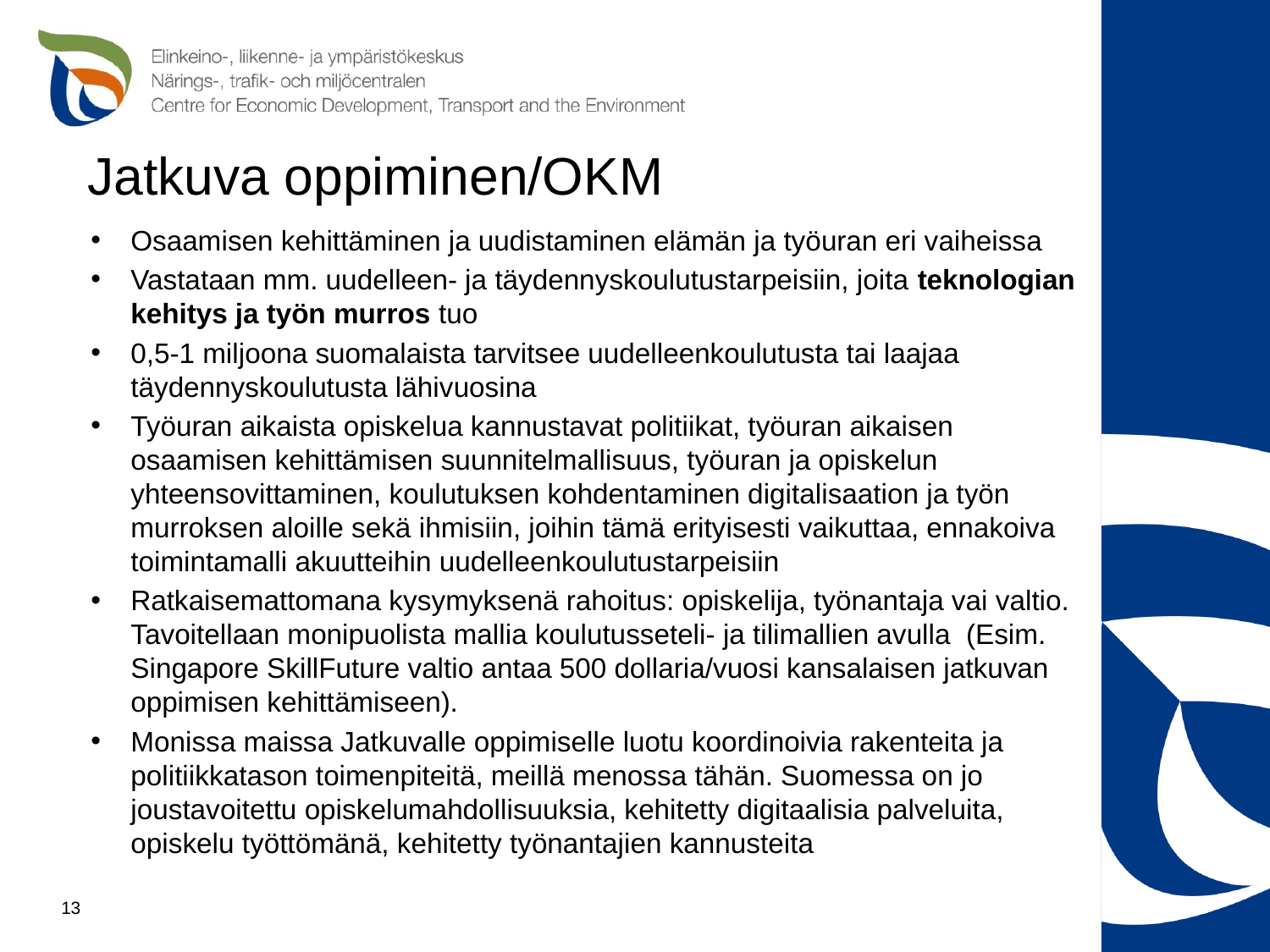

# Jatkuva oppiminen/OKM
Osaamisen kehittäminen ja uudistaminen elämän ja työuran eri vaiheissa
Vastataan mm. uudelleen- ja täydennyskoulutustarpeisiin, joita teknologian kehitys ja työn murros tuo
0,5-1 miljoona suomalaista tarvitsee uudelleenkoulutusta tai laajaa täydennyskoulutusta lähivuosina
Työuran aikaista opiskelua kannustavat politiikat, työuran aikaisen osaamisen kehittämisen suunnitelmallisuus, työuran ja opiskelun yhteensovittaminen, koulutuksen kohdentaminen digitalisaation ja työn murroksen aloille sekä ihmisiin, joihin tämä erityisesti vaikuttaa, ennakoiva toimintamalli akuutteihin uudelleenkoulutustarpeisiin
Ratkaisemattomana kysymyksenä rahoitus: opiskelija, työnantaja vai valtio. Tavoitellaan monipuolista mallia koulutusseteli- ja tilimallien avulla  (Esim. Singapore SkillFuture valtio antaa 500 dollaria/vuosi kansalaisen jatkuvan oppimisen kehittämiseen).
Monissa maissa Jatkuvalle oppimiselle luotu koordinoivia rakenteita ja politiikkatason toimenpiteitä, meillä menossa tähän. Suomessa on jo joustavoitettu opiskelumahdollisuuksia, kehitetty digitaalisia palveluita, opiskelu työttömänä, kehitetty työnantajien kannusteita
13